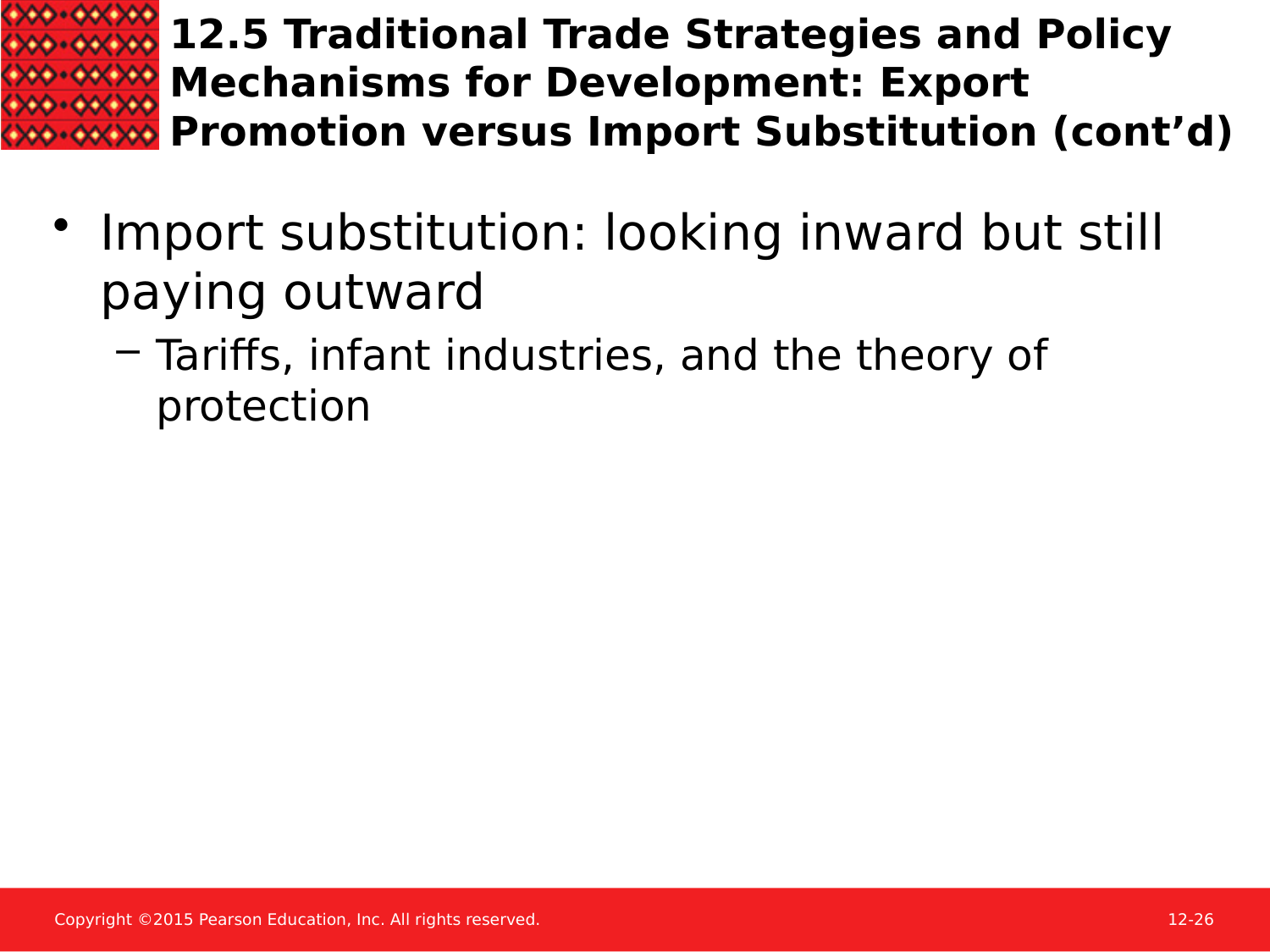

12.5 Traditional Trade Strategies and Policy Mechanisms for Development: Export Promotion versus Import Substitution (cont’d)
Import substitution: looking inward but still paying outward
Tariffs, infant industries, and the theory of protection